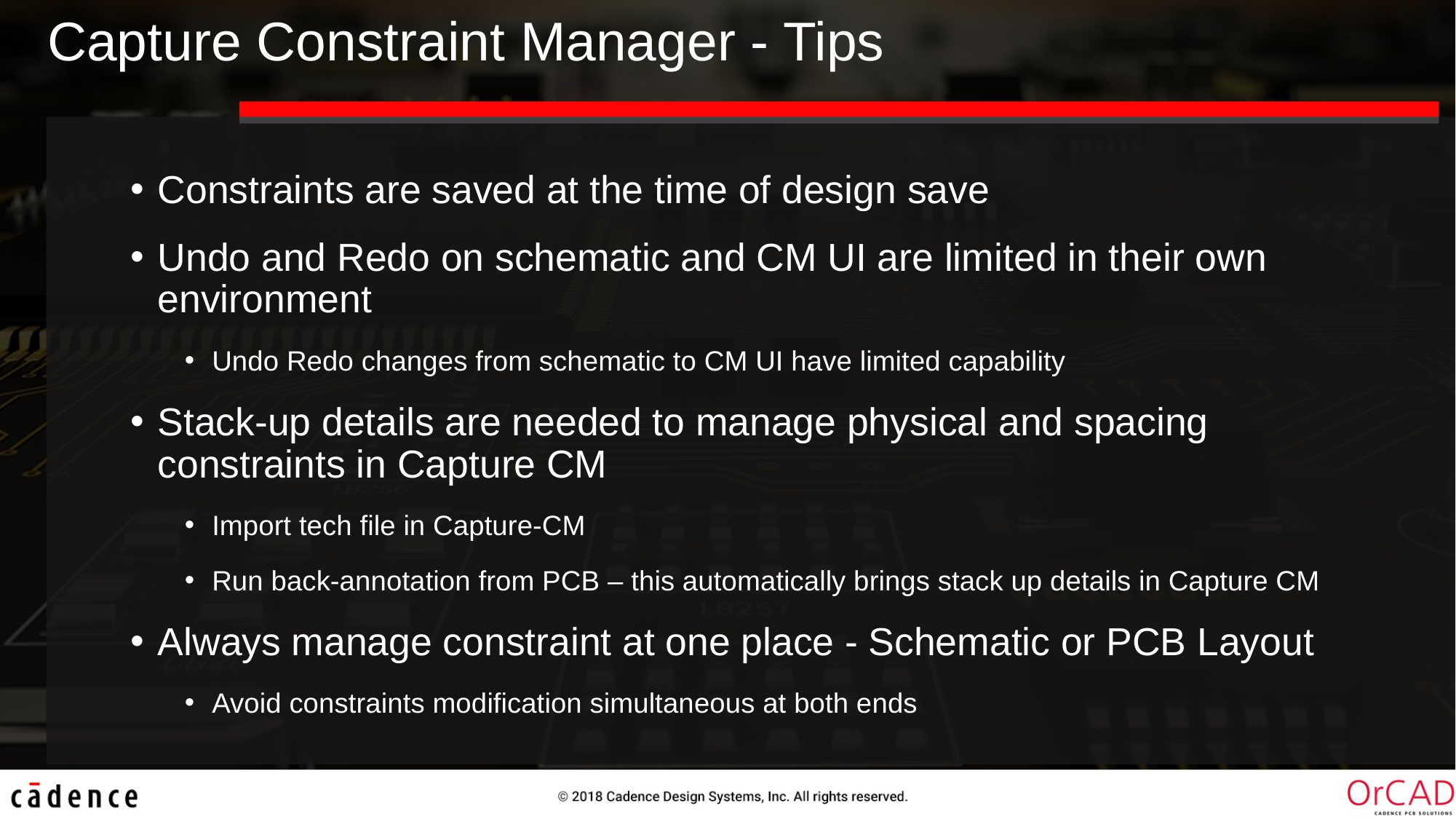

# Capture Constraint Manager - Tips

Constraints are saved at the time of design save
Undo and Redo on schematic and CM UI are limited in their own environment
Undo Redo changes from schematic to CM UI have limited capability
Stack-up details are needed to manage physical and spacing constraints in Capture CM
Import tech file in Capture-CM
Run back-annotation from PCB – this automatically brings stack up details in Capture CM
Always manage constraint at one place - Schematic or PCB Layout
Avoid constraints modification simultaneous at both ends